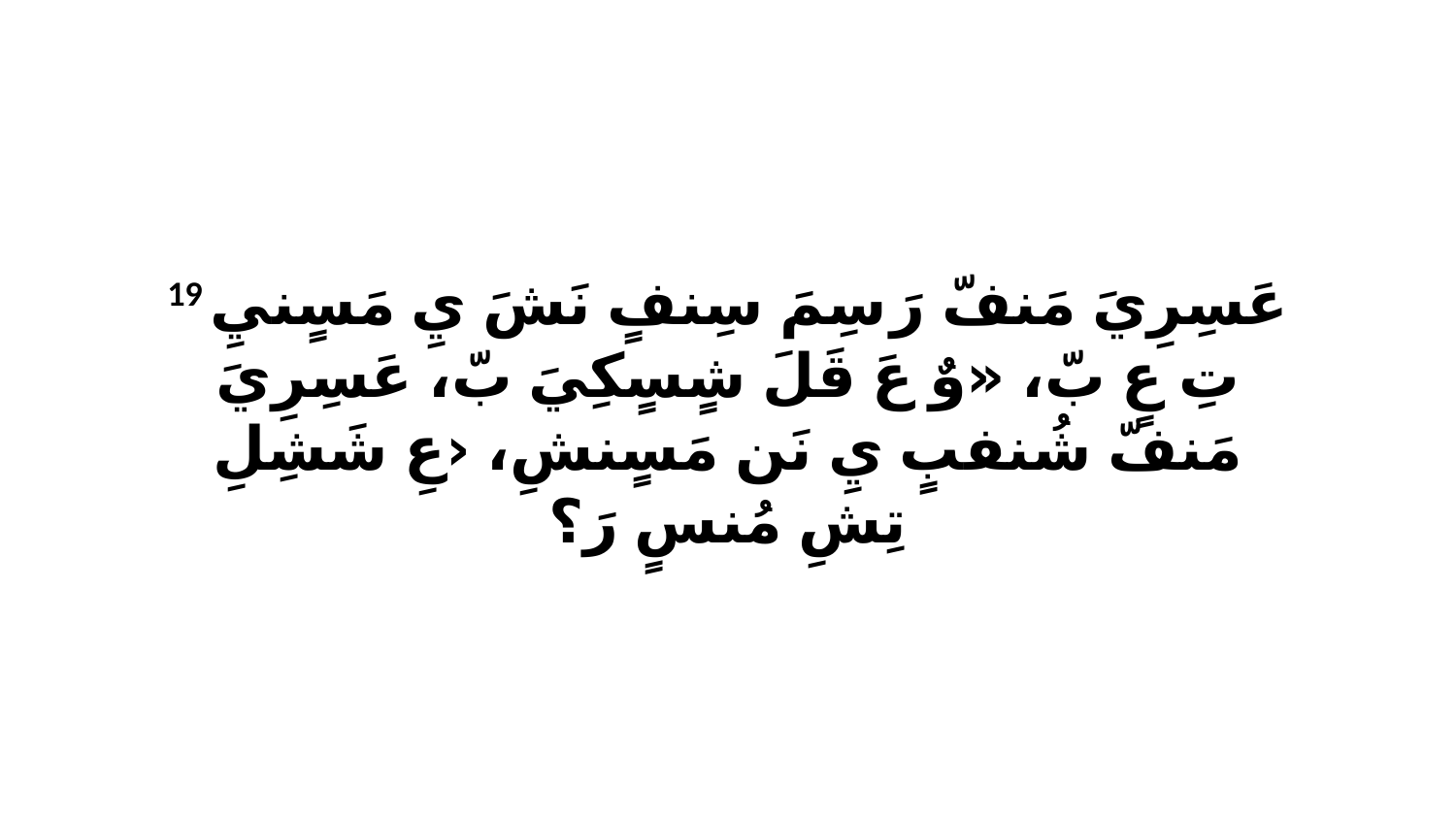

19 عَسِرِيَ مَنفّ رَ سِمَ سِنفٍ نَشَ يِ مَسٍنيِ تِ عٍ بّ، «وٌ عَ قَلَ شٍسٍكِيَ بّ، عَسِرِيَ مَنفّ شُنفبٍ يِ نَن مَسٍنشِ، ‹عِ شَشِلِ تِشِ مُنسٍ رَ؟